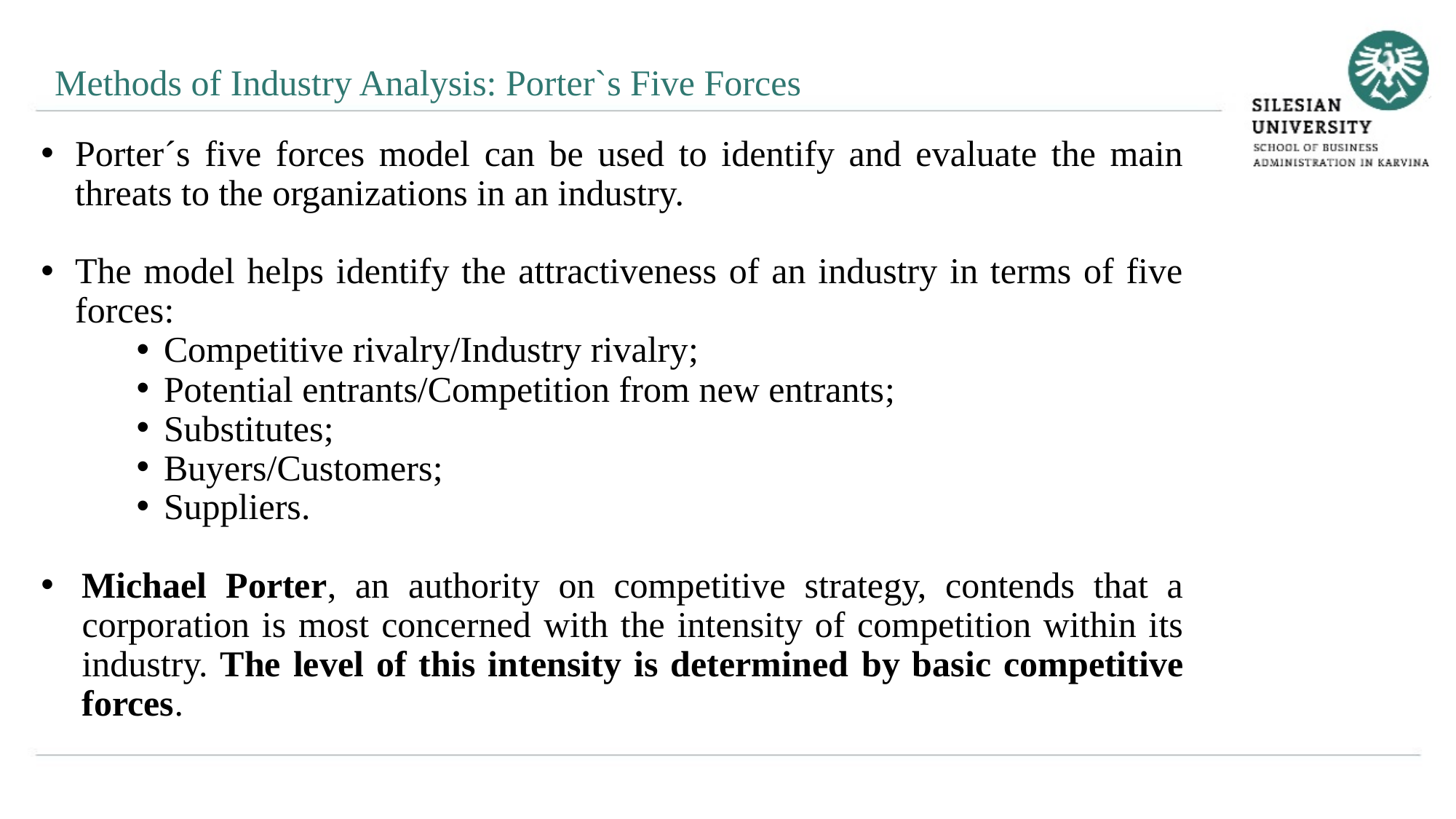

Methods of Industry Analysis: Porter`s Five Forces
Porter´s five forces model can be used to identify and evaluate the main threats to the organizations in an industry.

The model helps identify the attractiveness of an industry in terms of five forces:
Competitive rivalry/Industry rivalry;
Potential entrants/Competition from new entrants;
Substitutes;
Buyers/Customers;
Suppliers.

Michael Porter, an authority on competitive strategy, contends that a corporation is most concerned with the intensity of competition within its industry. The level of this intensity is determined by basic competitive forces.